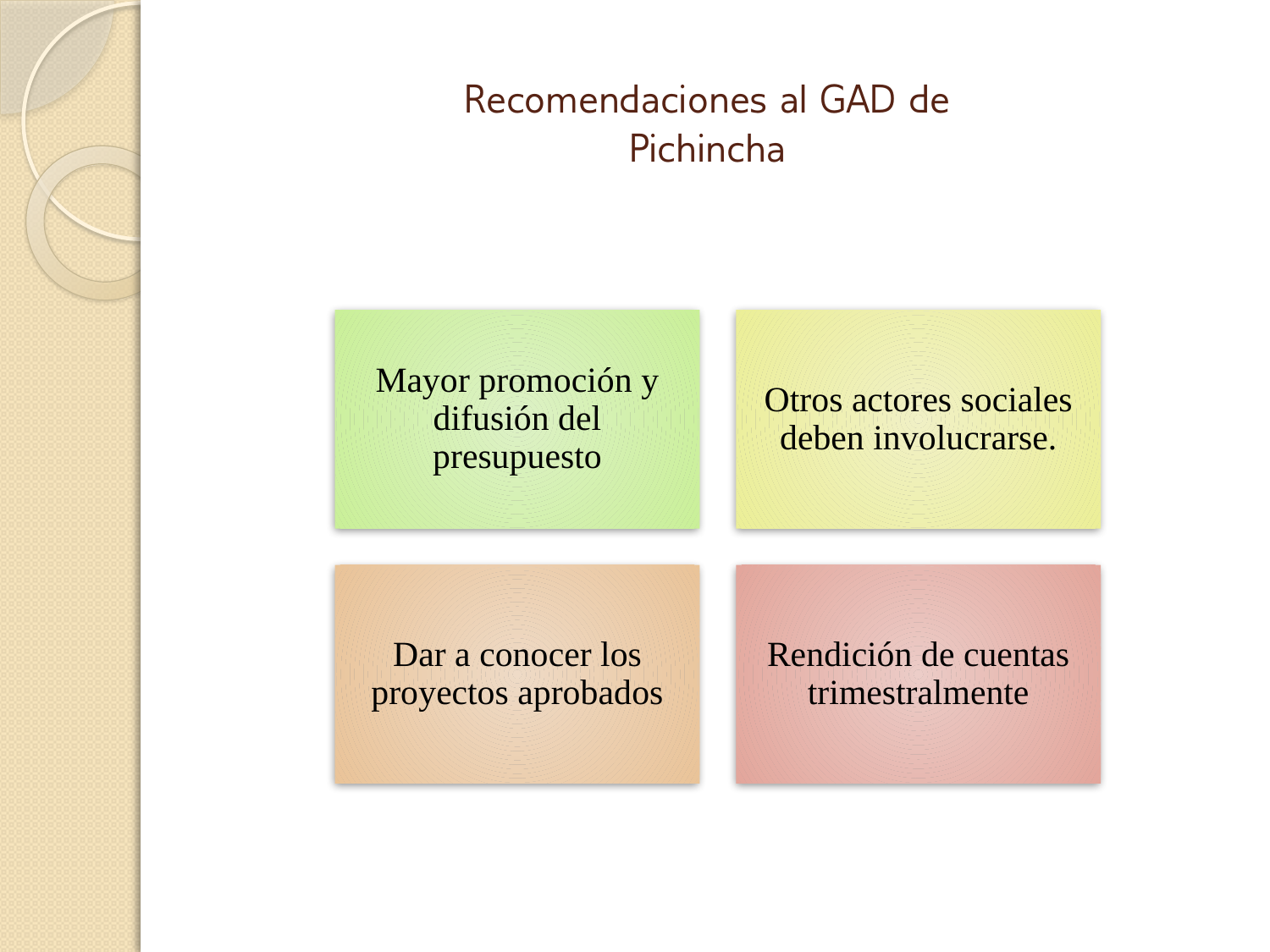

# Recomendaciones al GAD de Pichincha
Mayor promoción y difusión del presupuesto
Otros actores sociales deben involucrarse.
Dar a conocer los proyectos aprobados
Rendición de cuentas trimestralmente